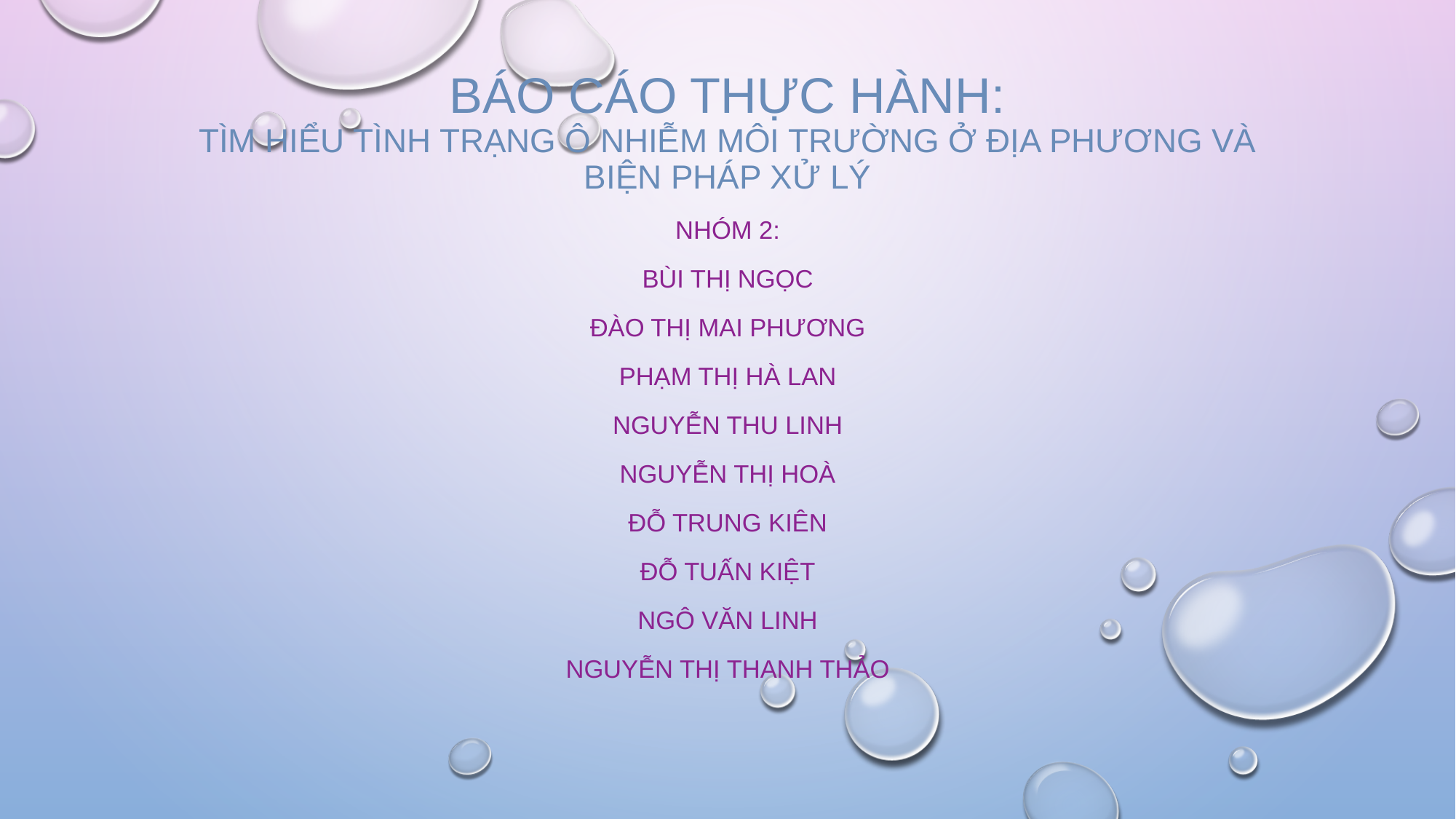

# BÁO CÁO THỰC HÀNH: Tìm hiểu tình trạng ô nhiễm môi trường ở địa phương và BiệN pháp xử lý
Nhóm 2:
Bùi thị ngọc
Đào Thị Mai Phương
Phạm Thị Hà Lan
Nguyễn Thu Linh
Nguyễn Thị Hoà
Đỗ Trung Kiên
Đỗ Tuấn Kiệt
Ngô Văn Linh
Nguyễn Thị Thanh Thảo